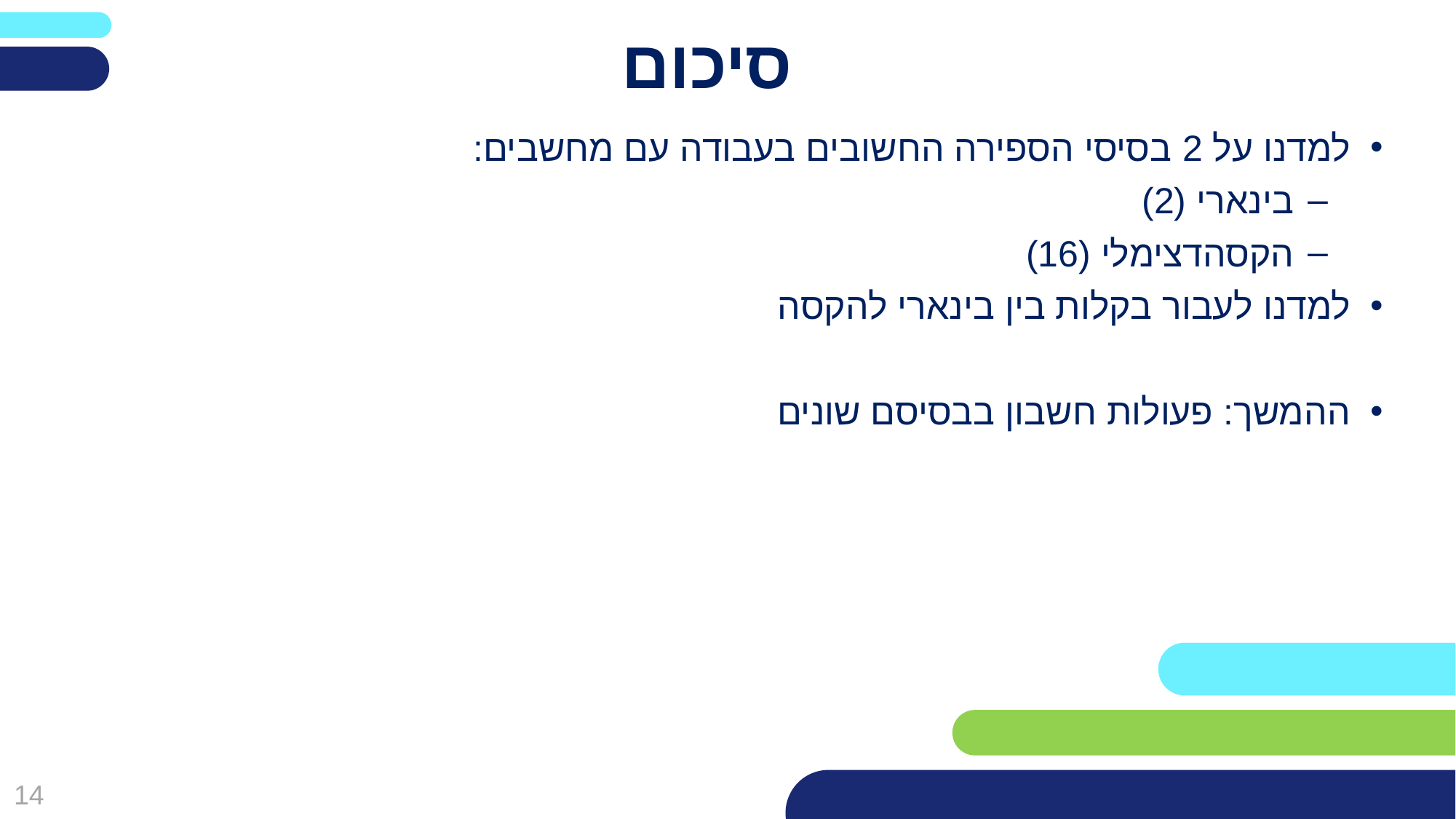

# סיכום
למדנו על 2 בסיסי הספירה החשובים בעבודה עם מחשבים:
בינארי (2)
הקסהדצימלי (16)
למדנו לעבור בקלות בין בינארי להקסה

ההמשך: פעולות חשבון בבסיסם שונים